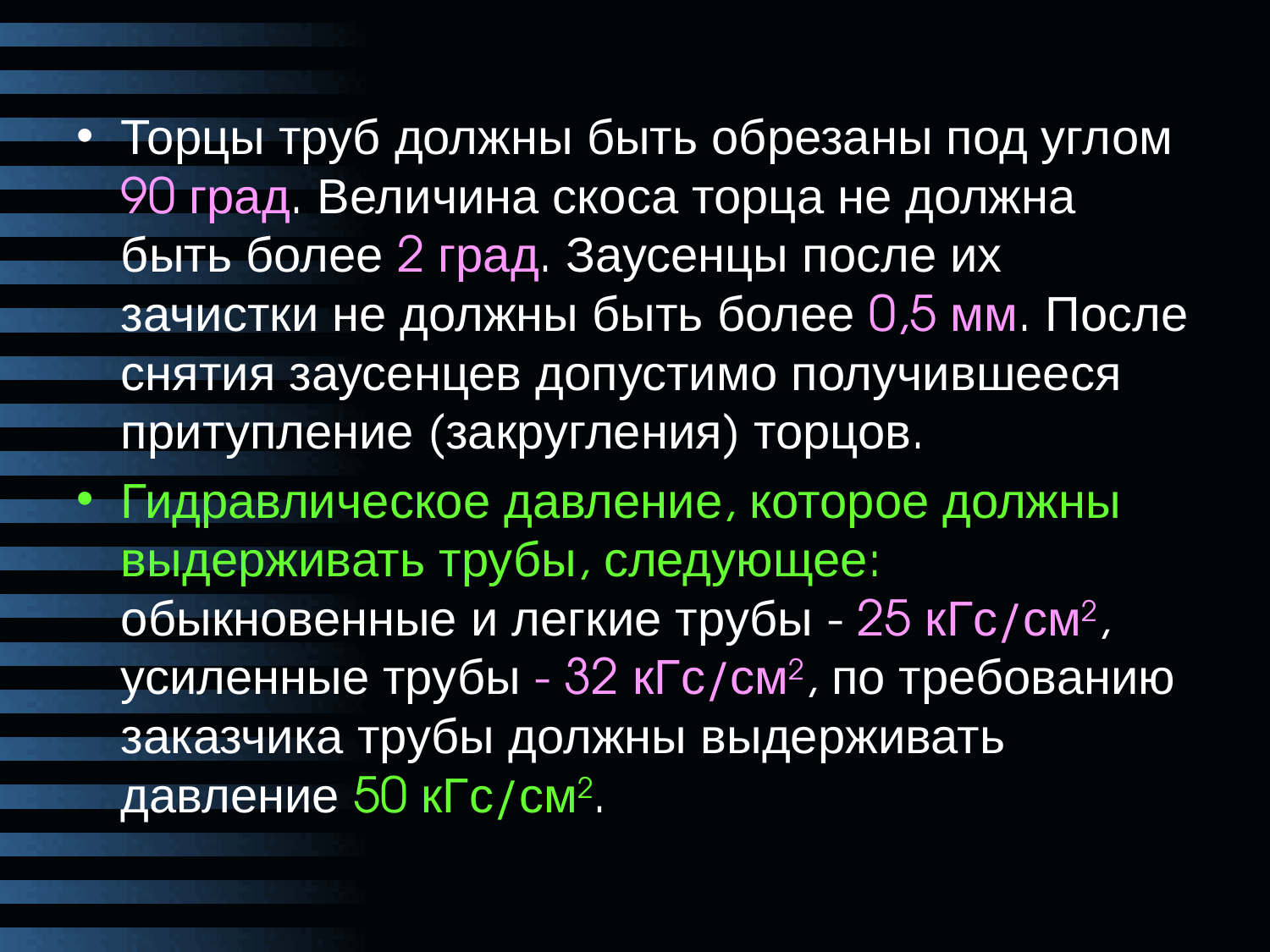

Торцы труб должны быть обрезаны под углом 90 град. Величина скоса торца не должна быть более 2 град. Заусенцы после их зачистки не должны быть более 0,5 мм. После снятия заусенцев допустимо получившееся притупление (закругления) торцов.
Гидравлическое давление, которое должны выдерживать трубы, следующее: обыкновенные и легкие трубы - 25 кГс/см2, усиленные трубы - 32 кГс/см2, по требованию заказчика трубы должны выдерживать давление 50 кГс/см2.